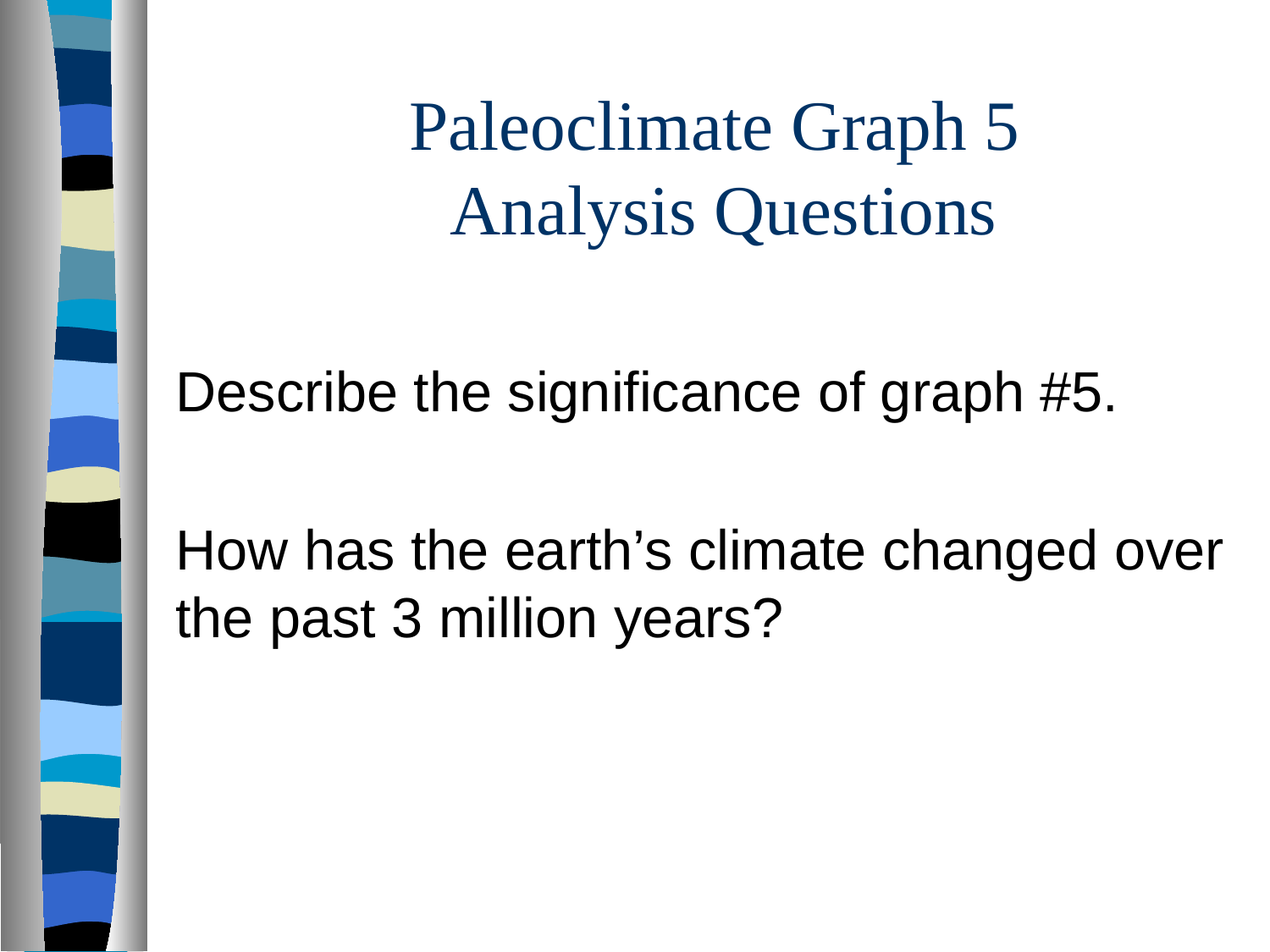

Paleoclimate Graph 5
Analysis Questions
Describe the significance of graph #5.

How has the earth’s climate changed over the past 3 million years?